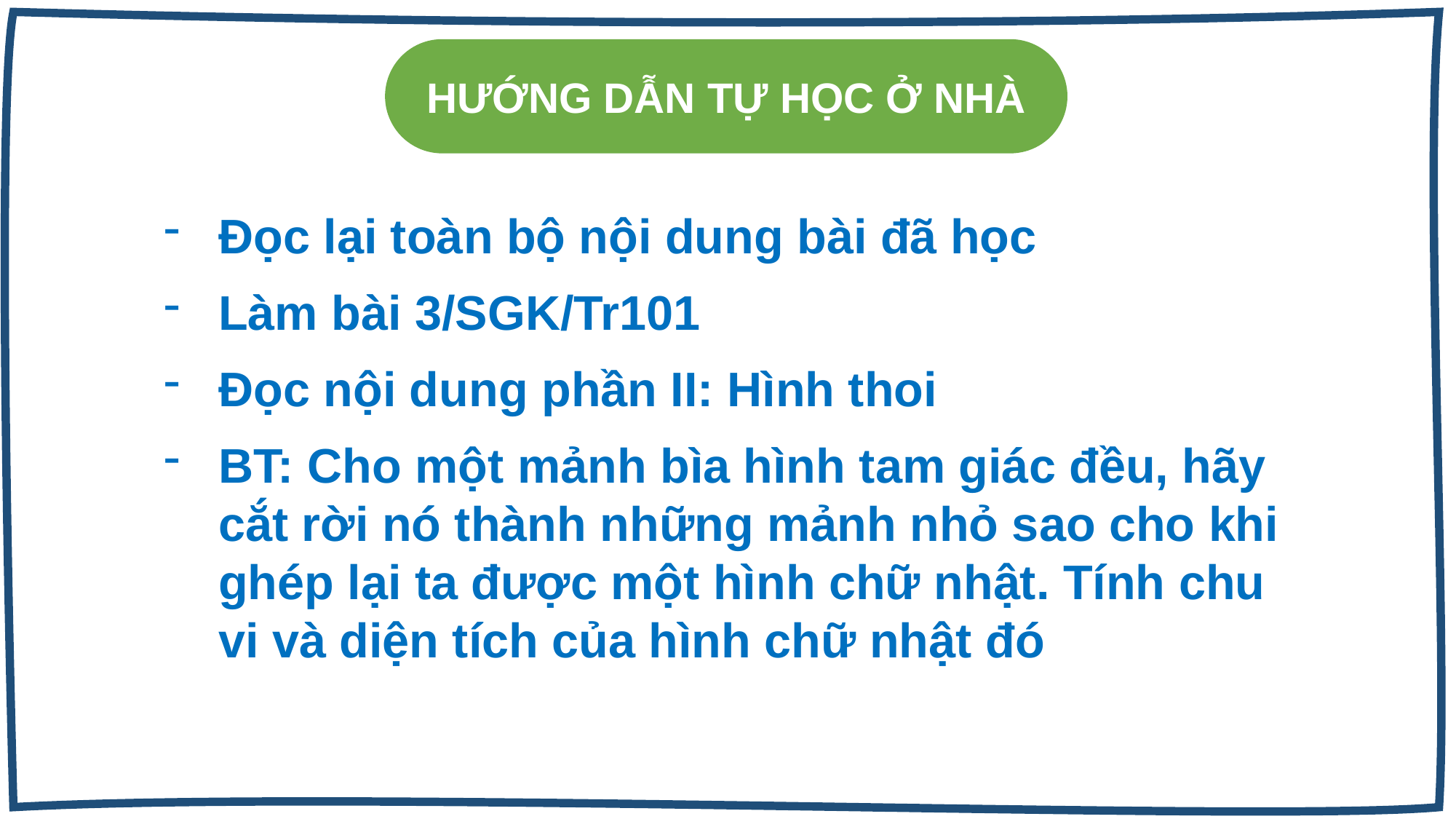

HƯỚNG DẪN TỰ HỌC Ở NHÀ
Đọc lại toàn bộ nội dung bài đã học
Làm bài 3/SGK/Tr101
Đọc nội dung phần II: Hình thoi
BT: Cho một mảnh bìa hình tam giác đều, hãy cắt rời nó thành những mảnh nhỏ sao cho khi ghép lại ta được một hình chữ nhật. Tính chu vi và diện tích của hình chữ nhật đó